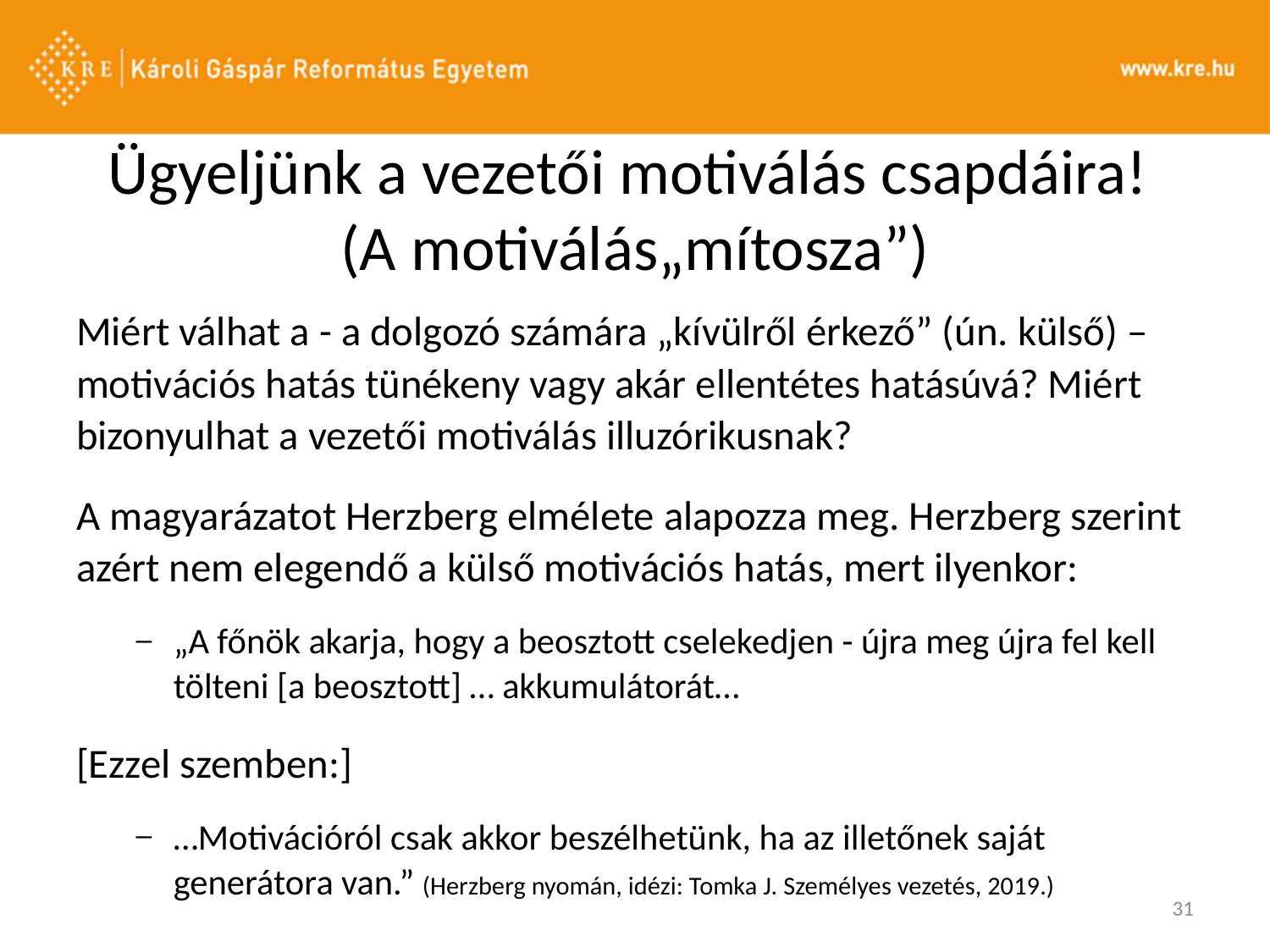

# Ügyeljünk a vezetői motiválás csapdáira! (A motiválás„mítosza”)
Miért válhat a - a dolgozó számára „kívülről érkező” (ún. külső) – motivációs hatás tünékeny vagy akár ellentétes hatásúvá? Miért bizonyulhat a vezetői motiválás illuzórikusnak?
A magyarázatot Herzberg elmélete alapozza meg. Herzberg szerint azért nem elegendő a külső motivációs hatás, mert ilyenkor:
„A főnök akarja, hogy a beosztott cselekedjen - újra meg újra fel kell tölteni [a beosztott] … akkumulátorát…
[Ezzel szemben:]
…Motivációról csak akkor beszélhetünk, ha az illetőnek saját generátora van.” (Herzberg nyomán, idézi: Tomka J. Személyes vezetés, 2019.)

31